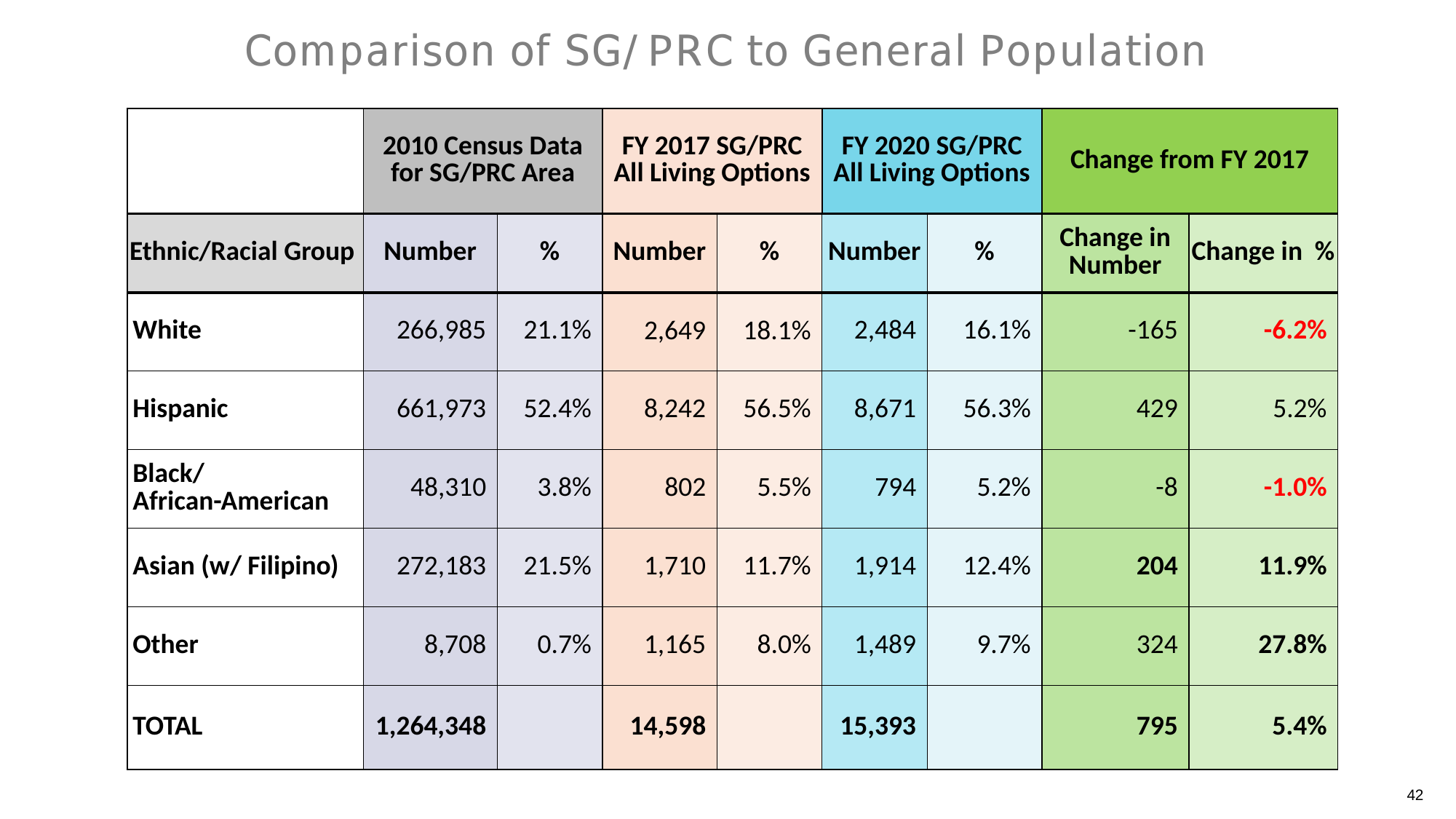

# Comparison of SG/PRC to General Population
|  | 2010 Census Data for SG/PRC Area |  | FY 2017 SG/PRC All Living Options |  | FY 2020 SG/PRC All Living Options |  | Change from FY 2017 |  |
| --- | --- | --- | --- | --- | --- | --- | --- | --- |
| Ethnic/Racial Group | Number | % | Number | % | Number | % | Change in Number | Change in % |
| White | 266,985 | 21.1% | 2,649 | 18.1% | 2,484 | 16.1% | -165 | -6.2% |
| Hispanic | 661,973 | 52.4% | 8,242 | 56.5% | 8,671 | 56.3% | 429 | 5.2% |
| Black/ African-American | 48,310 | 3.8% | 802 | 5.5% | 794 | 5.2% | -8 | -1.0% |
| Asian (w/ Filipino) | 272,183 | 21.5% | 1,710 | 11.7% | 1,914 | 12.4% | 204 | 11.9% |
| Other | 8,708 | 0.7% | 1,165 | 8.0% | 1,489 | 9.7% | 324 | 27.8% |
| TOTAL | 1,264,348 |  | 14,598 |  | 15,393 |  | 795 | 5.4% |
42